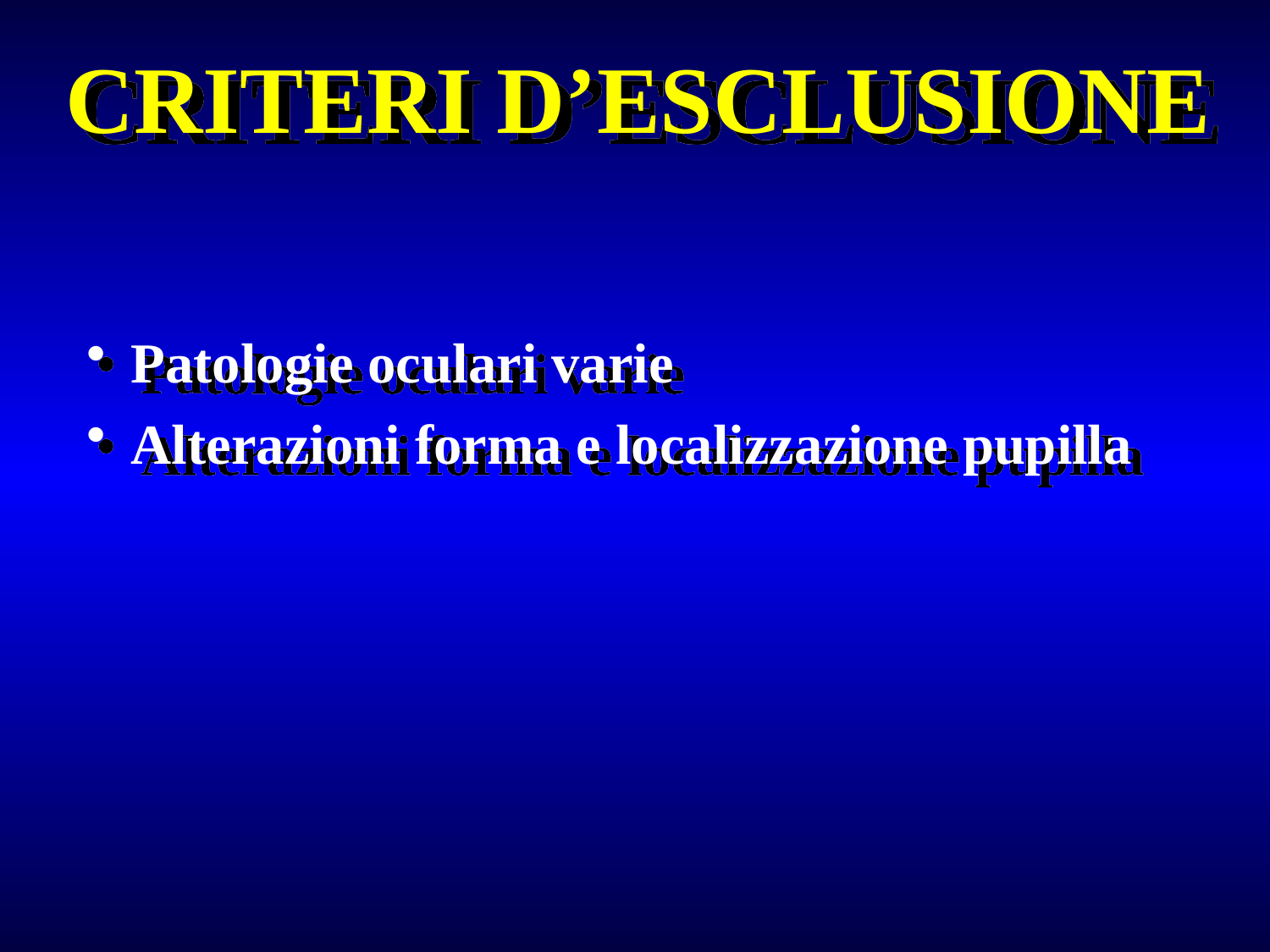

CRITERI D’ESCLUSIONE
 Patologie oculari varie
 Alterazioni forma e localizzazione pupilla